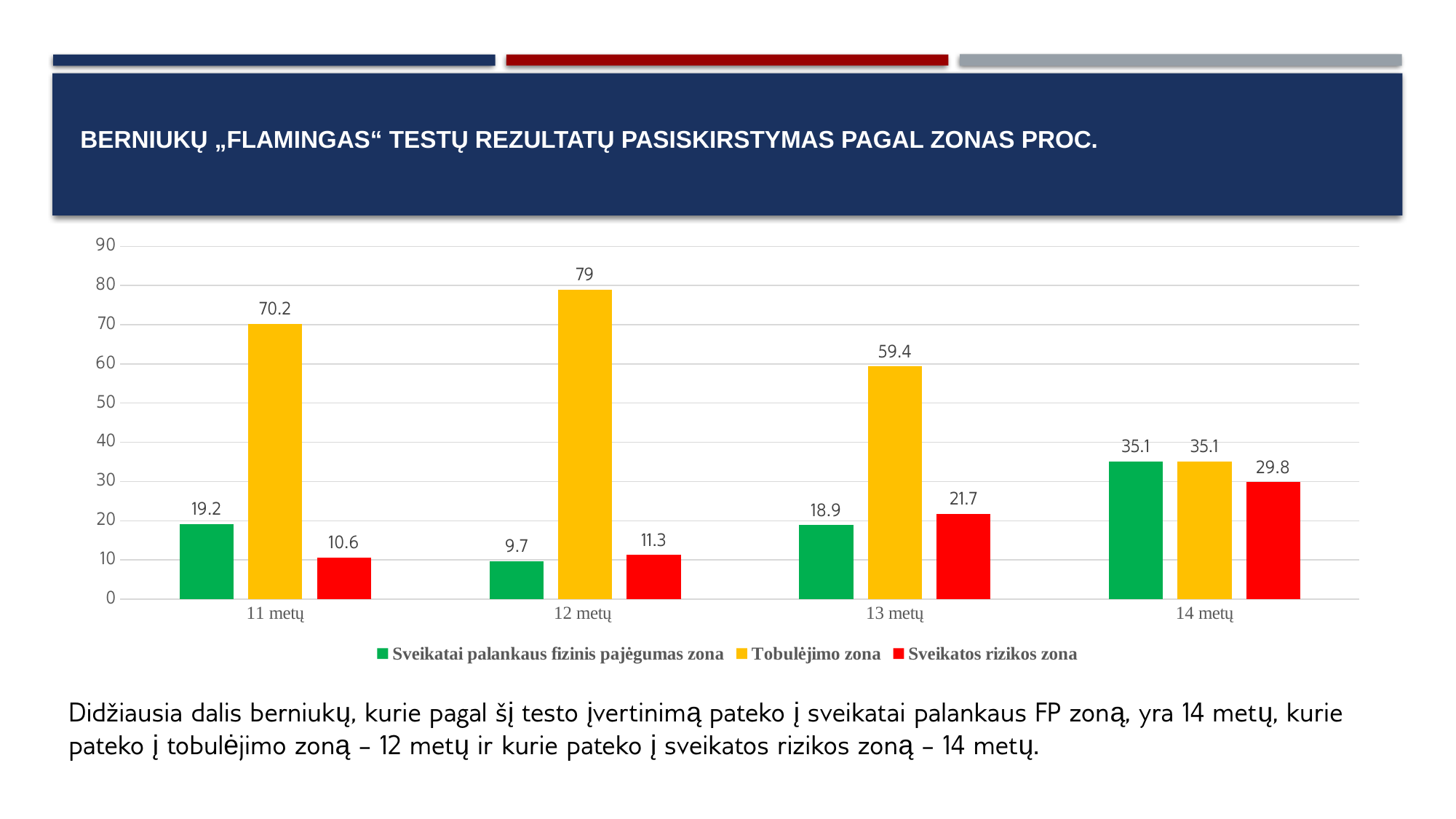

# Berniukų „Flamingas“ testų rezultatų pasiskirstymas pagal zonas proc.

### Chart

| Category | Sveikatai palankaus fizinis pajėgumas zona | Tobulėjimo zona | Sveikatos rizikos zona |
|---|---|---|---|
| 11 metų | 19.2 | 70.2 | 10.6 |
| 12 metų  | 9.7 | 79.0 | 11.3 |
| 13 metų | 18.9 | 59.4 | 21.7 |
| 14 metų | 35.1 | 35.1 | 29.8 |
Didžiausia dalis berniukų, kurie pagal šį testo įvertinimą pateko į sveikatai palankaus FP zoną, yra 14 metų, kurie pateko į tobulėjimo zoną – 12 metų ir kurie pateko į sveikatos rizikos zoną – 14 metų.